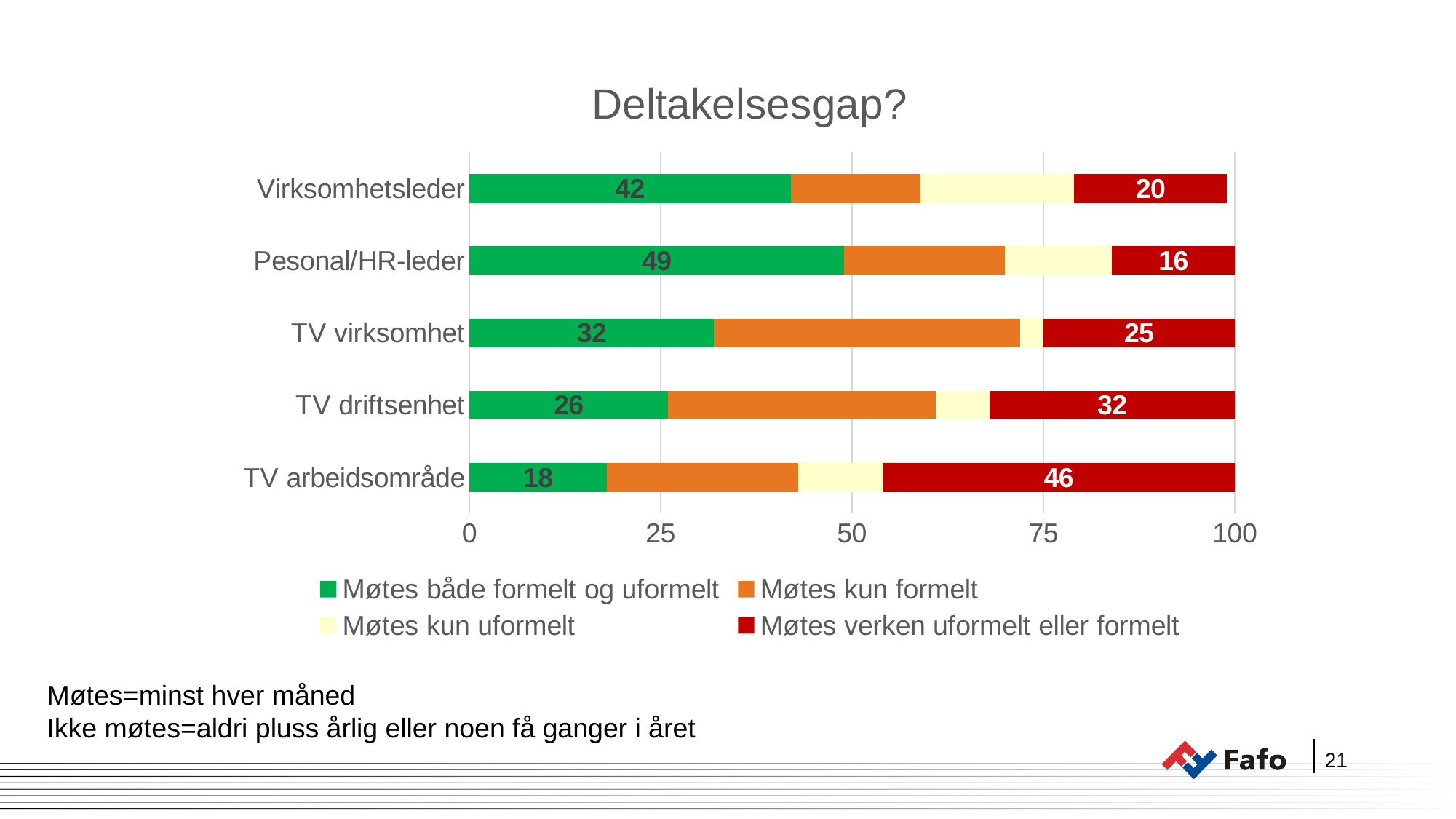

### Chart: Deltakelsesgap?

| Category | Møtes både formelt og uformelt | Møtes kun formelt | Møtes kun uformelt | Møtes verken uformelt eller formelt |
|---|---|---|---|---|
| TV arbeidsområde | 18.0 | 25.0 | 11.0 | 46.0 |
| TV driftsenhet | 26.0 | 35.0 | 7.0 | 32.0 |
| TV virksomhet | 32.0 | 40.0 | 3.0 | 25.0 |
| Pesonal/HR-leder | 49.0 | 21.0 | 14.0 | 16.0 |
| Virksomhetsleder | 42.0 | 17.0 | 20.0 | 20.0 |
Møtes=minst hver måned
Ikke møtes=aldri pluss årlig eller noen få ganger i året
21